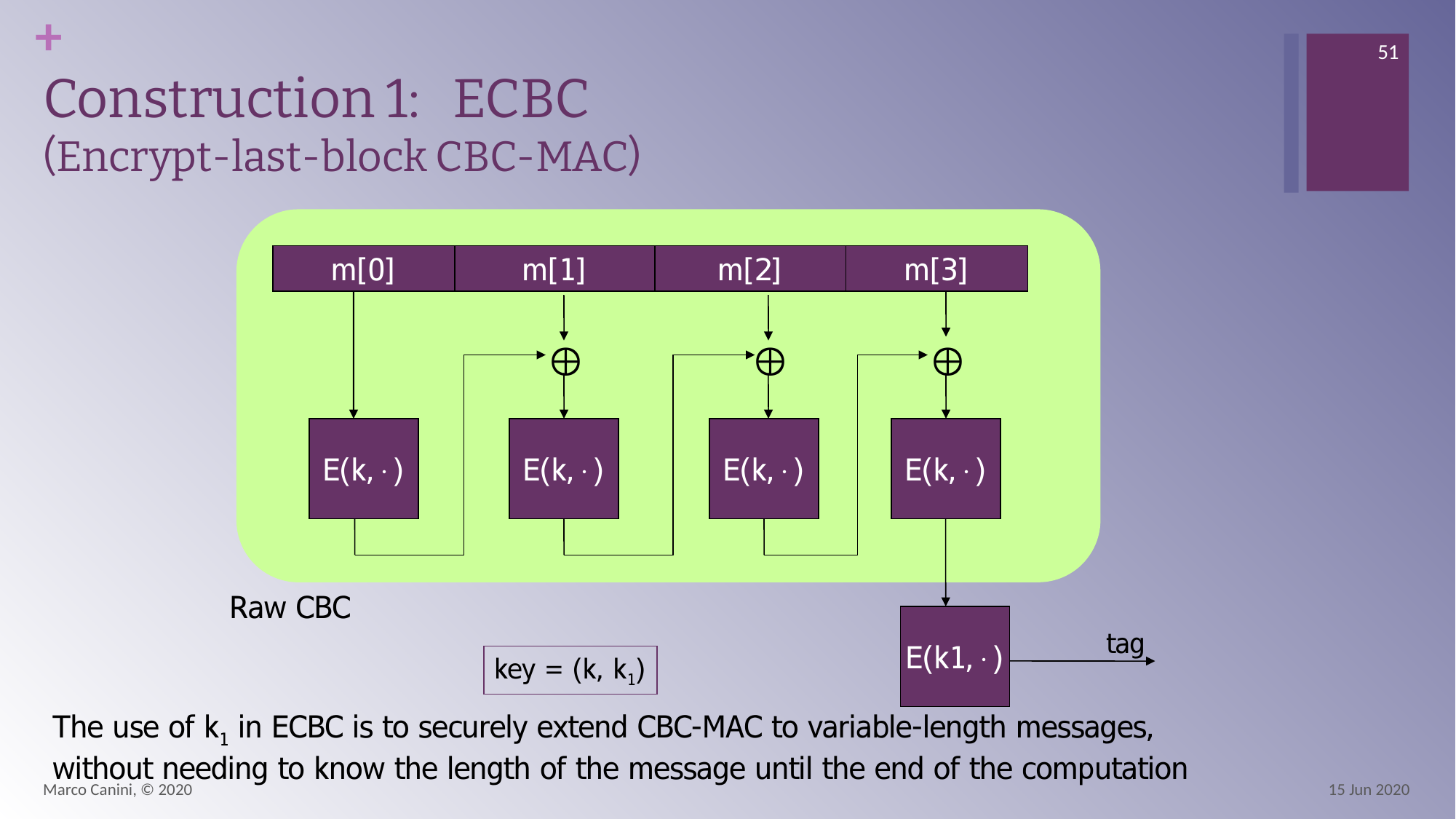

51
# Construction 1:   ECBC (Encrypt-last-block CBC-MAC)

m[0]
m[1]
m[2]
m[3]

⊕
⊕
⊕

E(k,⋅)
E(k,⋅)
E(k,⋅)
E(k,⋅)

Raw CBC
E(k1,⋅)
tag
key = (k, k1)

The use of k1 in ECBC is to securely extend CBC-MAC to variable-length messages, without needing to know the length of the message until the end of the computation
Marco Canini, © 2020
15 Jun 2020